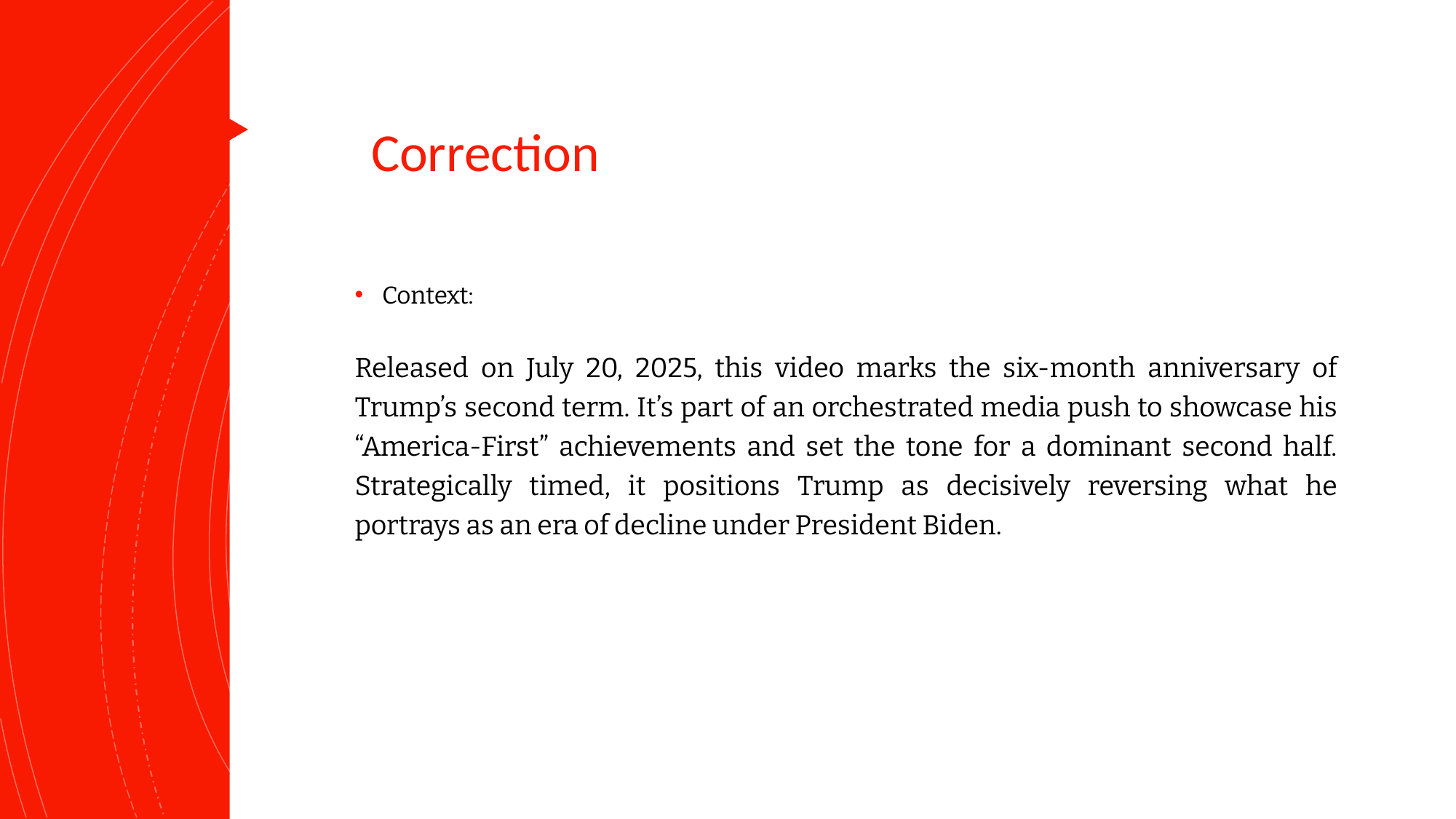

# Correction

Context:

Released on July 20, 2025, this video marks the six-month anniversary of Trump’s second term. It’s part of an orchestrated media push to showcase his “America‑First” achievements and set the tone for a dominant second half. Strategically timed, it positions Trump as decisively reversing what he portrays as an era of decline under President Biden.